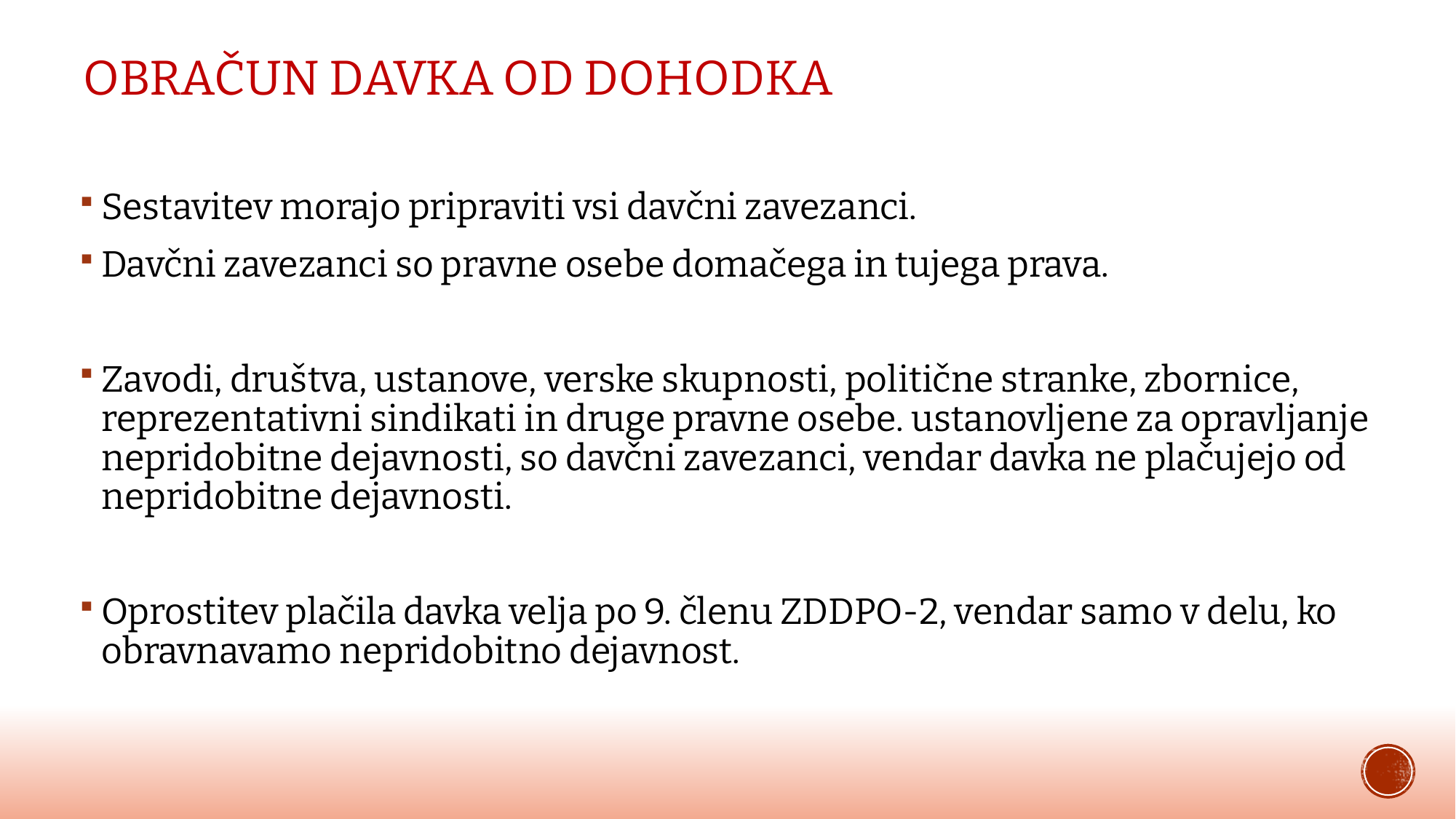

# Obračun davka od dohodka
Sestavitev morajo pripraviti vsi davčni zavezanci.
Davčni zavezanci so pravne osebe domačega in tujega prava.

Zavodi, društva, ustanove, verske skupnosti, politične stranke, zbornice, reprezentativni sindikati in druge pravne osebe. ustanovljene za opravljanje nepridobitne dejavnosti, so davčni zavezanci, vendar davka ne plačujejo od nepridobitne dejavnosti.

Oprostitev plačila davka velja po 9. členu ZDDPO-2, vendar samo v delu, ko obravnavamo nepridobitno dejavnost.